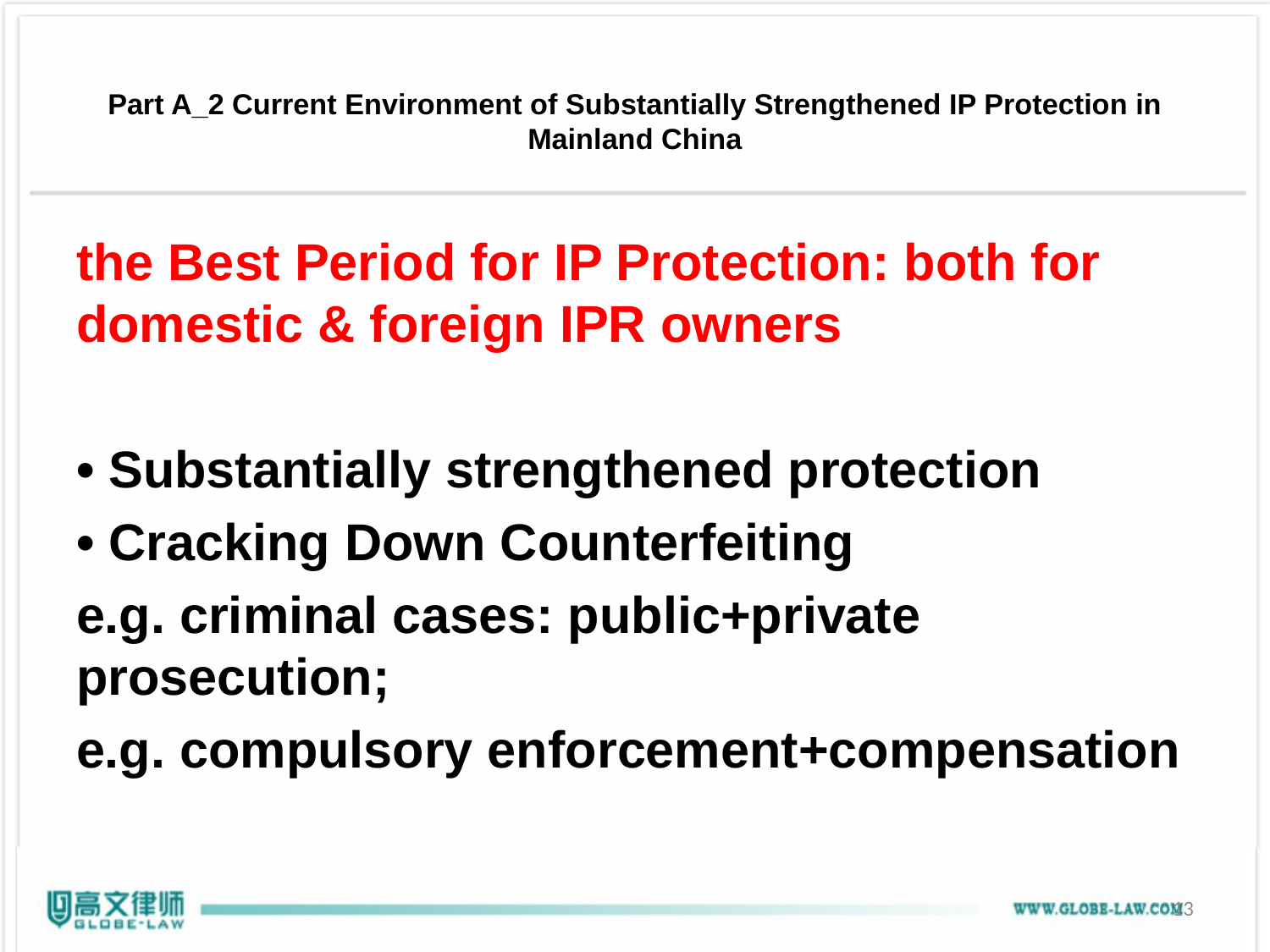

# Part A_2 Current Environment of Substantially Strengthened IP Protection in Mainland China
the Best Period for IP Protection: both for domestic & foreign IPR owners

• Substantially strengthened protection
• Cracking Down Counterfeiting
e.g. criminal cases: public+private prosecution;
e.g. compulsory enforcement+compensation

13